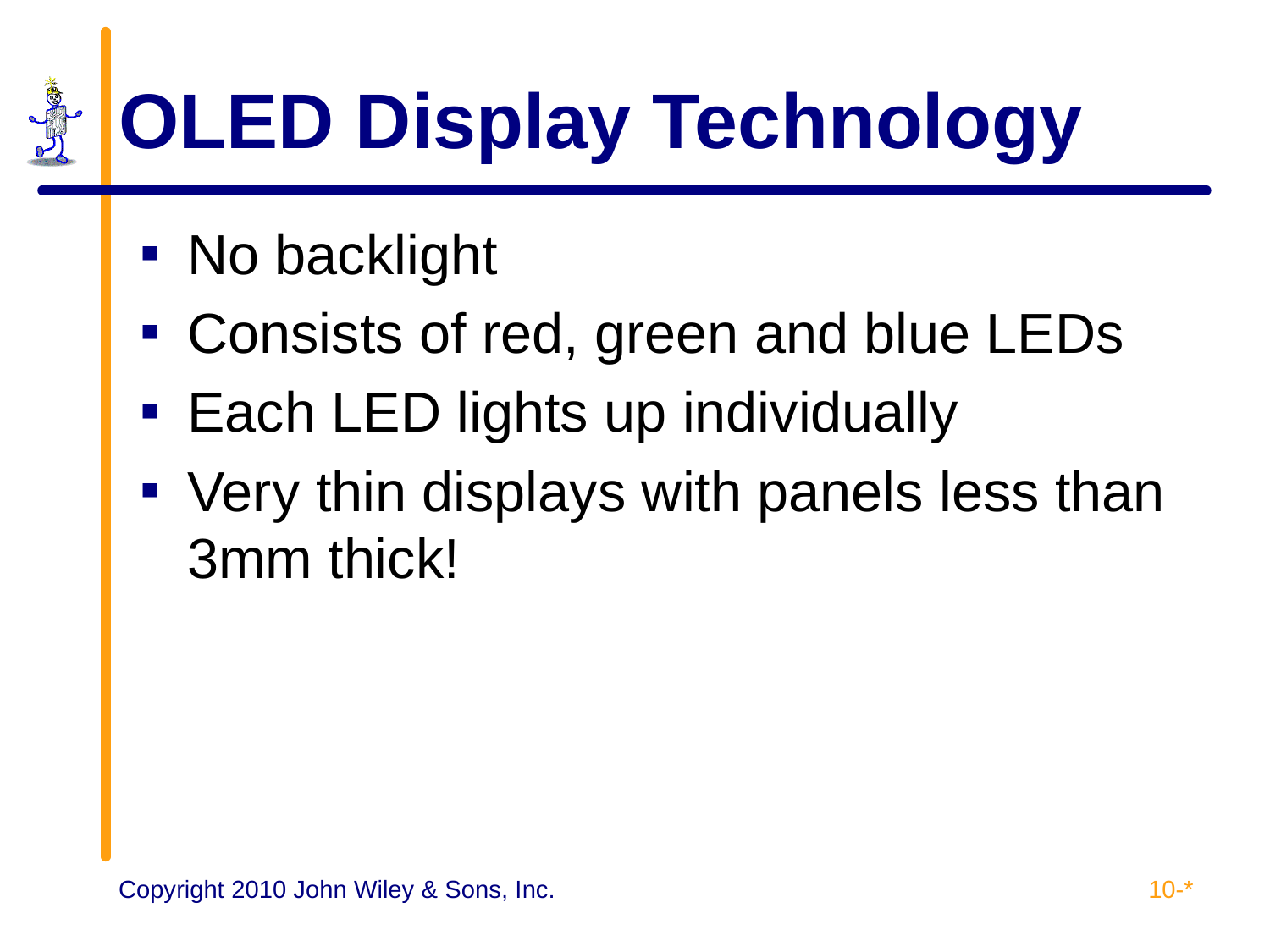

# OLED Display Technology
No backlight
Consists of red, green and blue LEDs
Each LED lights up individually
Very thin displays with panels less than 3mm thick!
10-*
Copyright 2010 John Wiley & Sons, Inc.